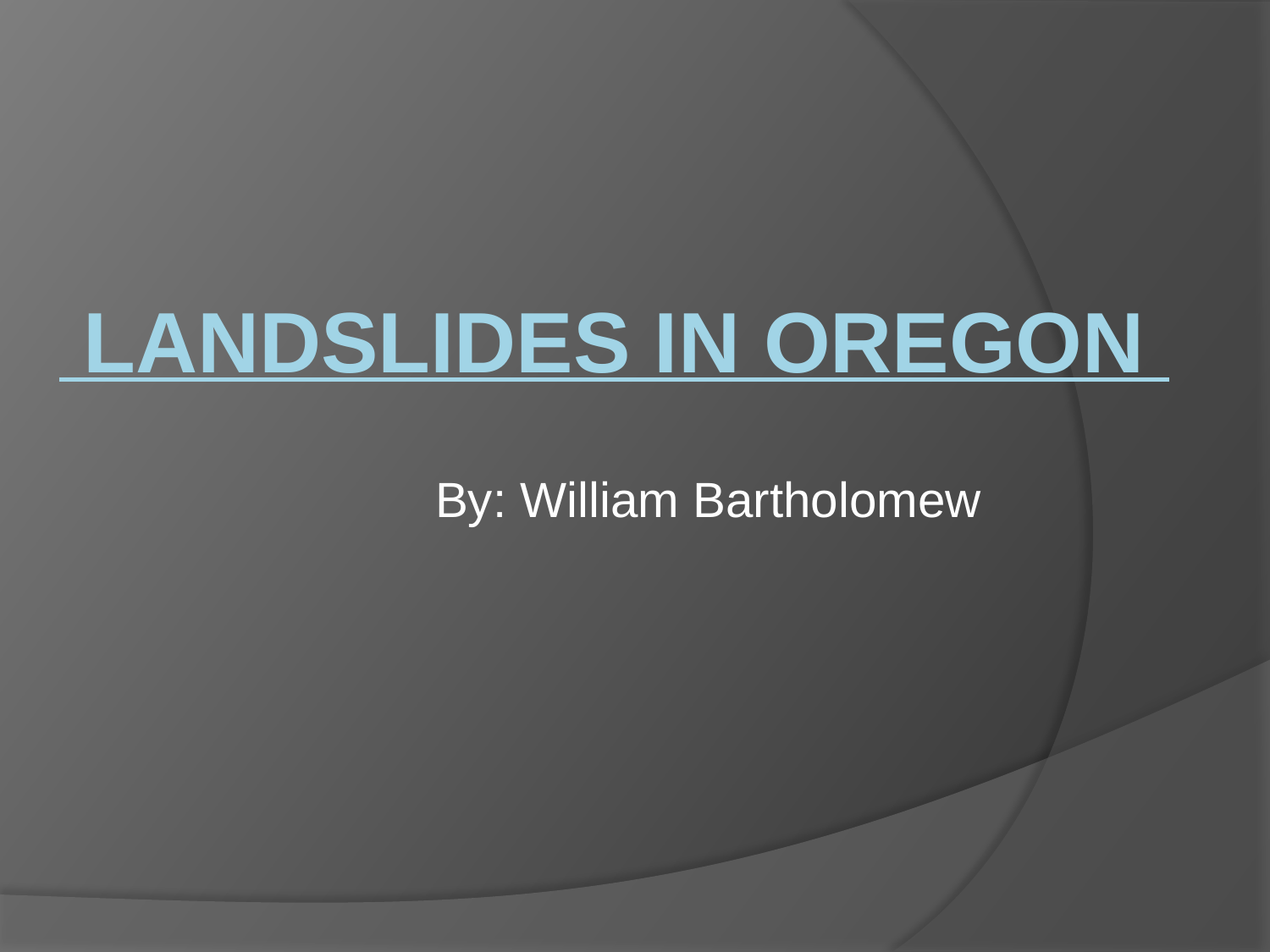

# Landslides in Oregon
By: William Bartholomew